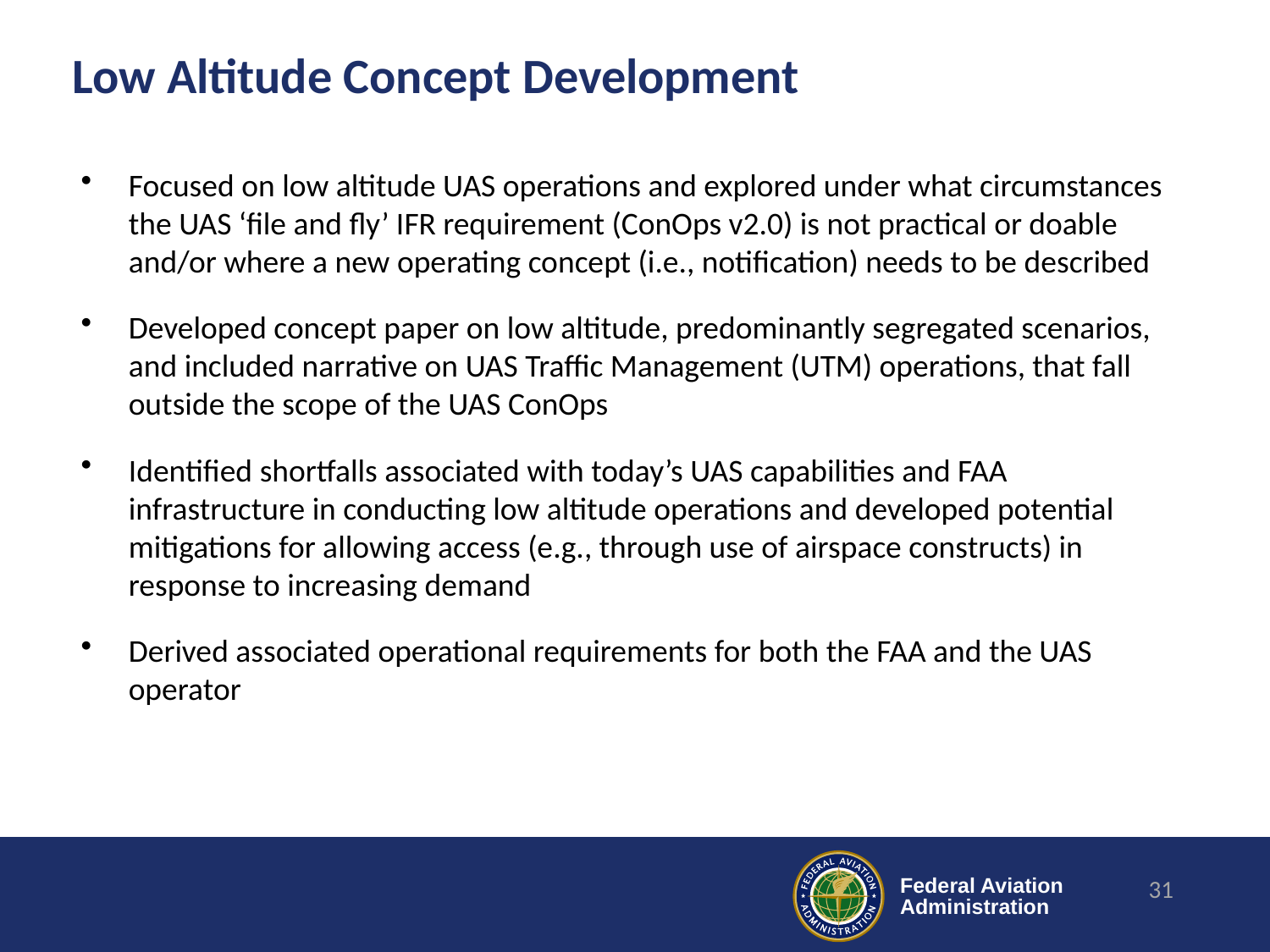

# Low Altitude Concept Development
Focused on low altitude UAS operations and explored under what circumstances the UAS ‘file and fly’ IFR requirement (ConOps v2.0) is not practical or doable and/or where a new operating concept (i.e., notification) needs to be described
Developed concept paper on low altitude, predominantly segregated scenarios, and included narrative on UAS Traffic Management (UTM) operations, that fall outside the scope of the UAS ConOps
Identified shortfalls associated with today’s UAS capabilities and FAA infrastructure in conducting low altitude operations and developed potential mitigations for allowing access (e.g., through use of airspace constructs) in response to increasing demand
Derived associated operational requirements for both the FAA and the UAS operator
31